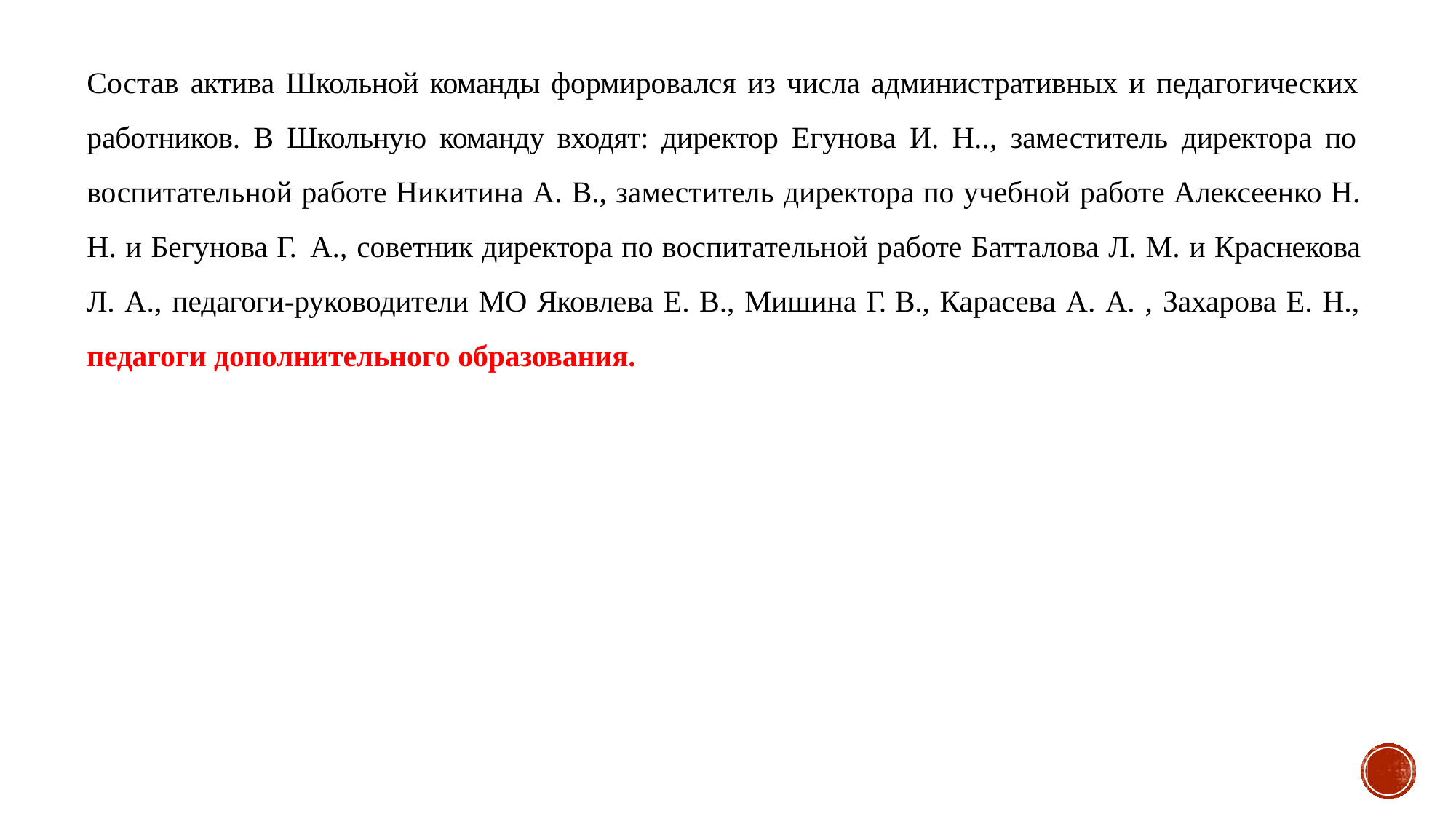

Состав актива Школьной команды формировался из числа административных и педагогических  работников. В Школьную команду входят: директор Егунова И. Н.., заместитель директора по  воспитательной работе Никитина А. В., заместитель директора по учебной работе Алексеенко Н.  Н. и Бегунова Г. А., советник директора по воспитательной работе Батталова Л. М. и Краснекова  Л. А., педагоги-руководители МО Яковлева Е. В., Мишина Г. В., Карасева А. А. , Захарова Е. Н.,  педагоги дополнительного образования.